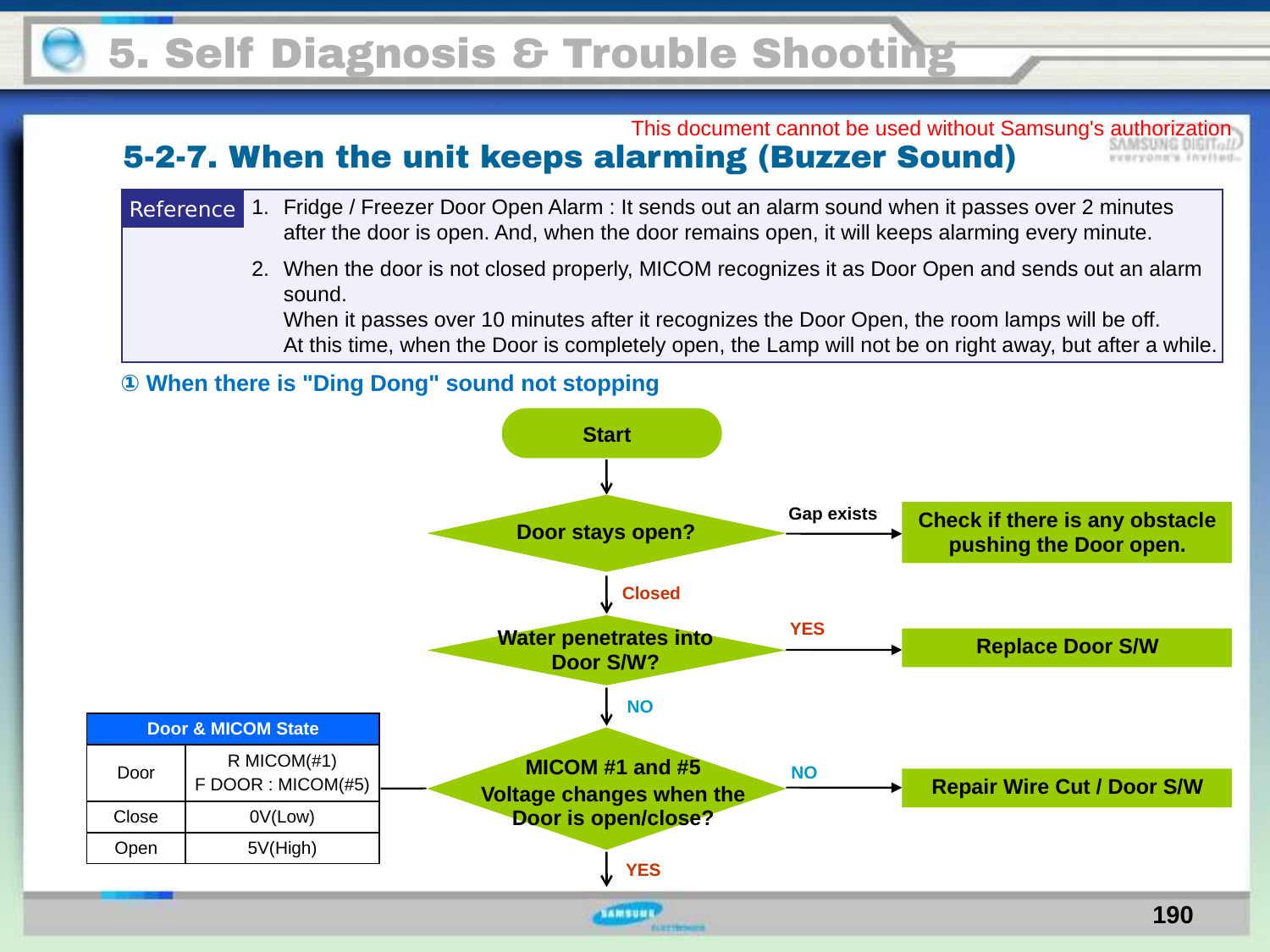

5. Self Diagnosis & Trouble Shooting
This document cannot be used without Samsung's authorization
5-2-7. When the unit keeps alarming (Buzzer Sound)
Fridge / Freezer Door Open Alarm : It sends out an alarm sound when it passes over 2 minutes after the door is open. And, when the door remains open, it will keeps alarming every minute.
When the door is not closed properly, MICOM recognizes it as Door Open and sends out an alarm sound.
When it passes over 10 minutes after it recognizes the Door Open, the room lamps will be off.
At this time, when the Door is completely open, the Lamp will not be on right away, but after a while.

Reference
① When there is "Ding Dong" sound not stopping

Start

Gap exists

Check if there is any obstacle
pushing the Door open.
Door stays open?

Closed

YES

Water penetrates into
Door S/W?

Replace Door S/W

NO
| Door & MICOM State |  |
| --- | --- |
| Door | R MICOM(#1) F DOOR : MICOM(#5) |
| Close | 0V(Low) |
| Open | 5V(High) |

MICOM #1 and #5
Voltage changes when the Door is open/close?
NO

Repair Wire Cut / Door S/W

YES
190